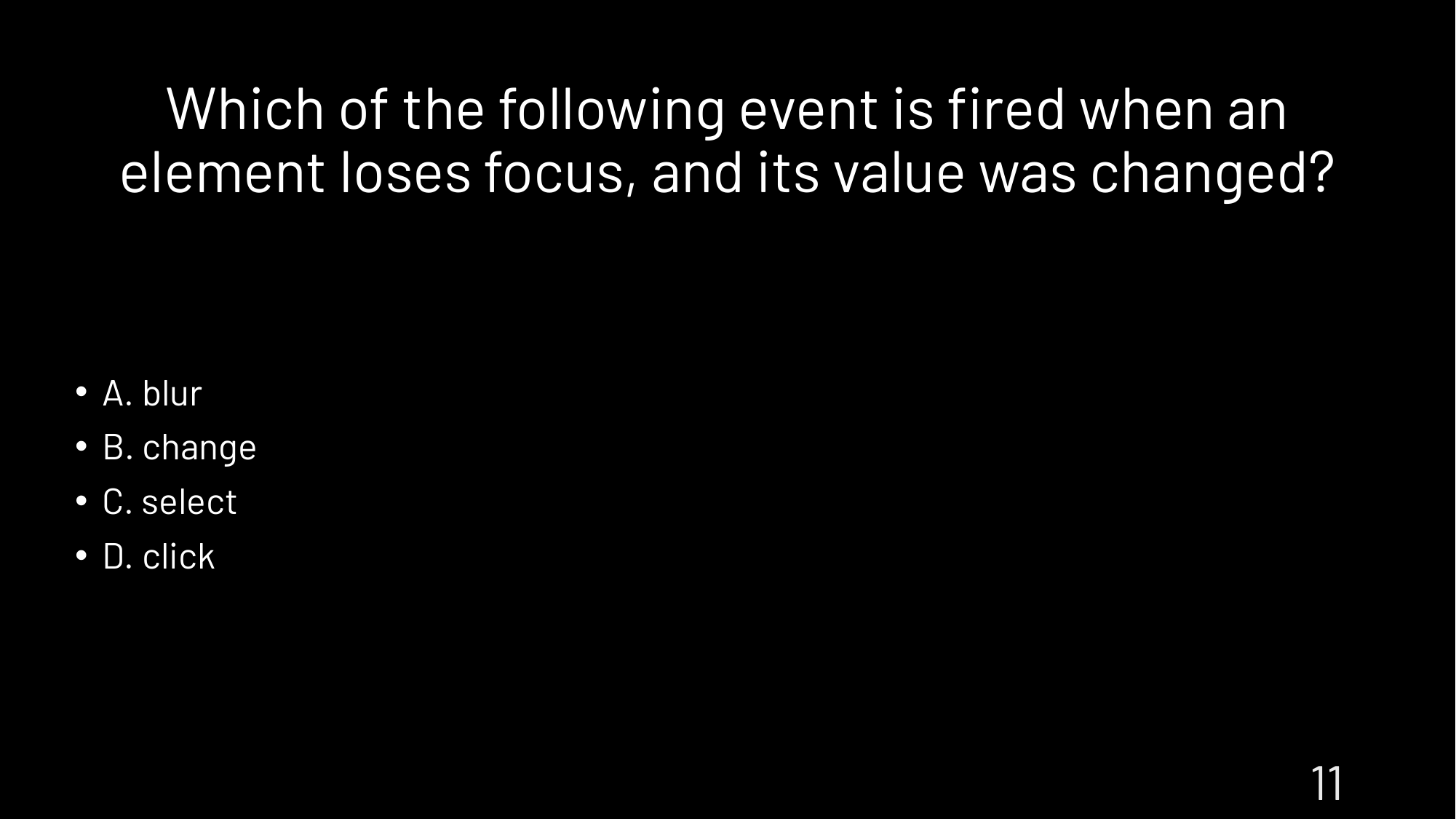

# Which of the following event is fired when an element loses focus, and its value was changed?
A. blur
B. change
C. select
D. click
11